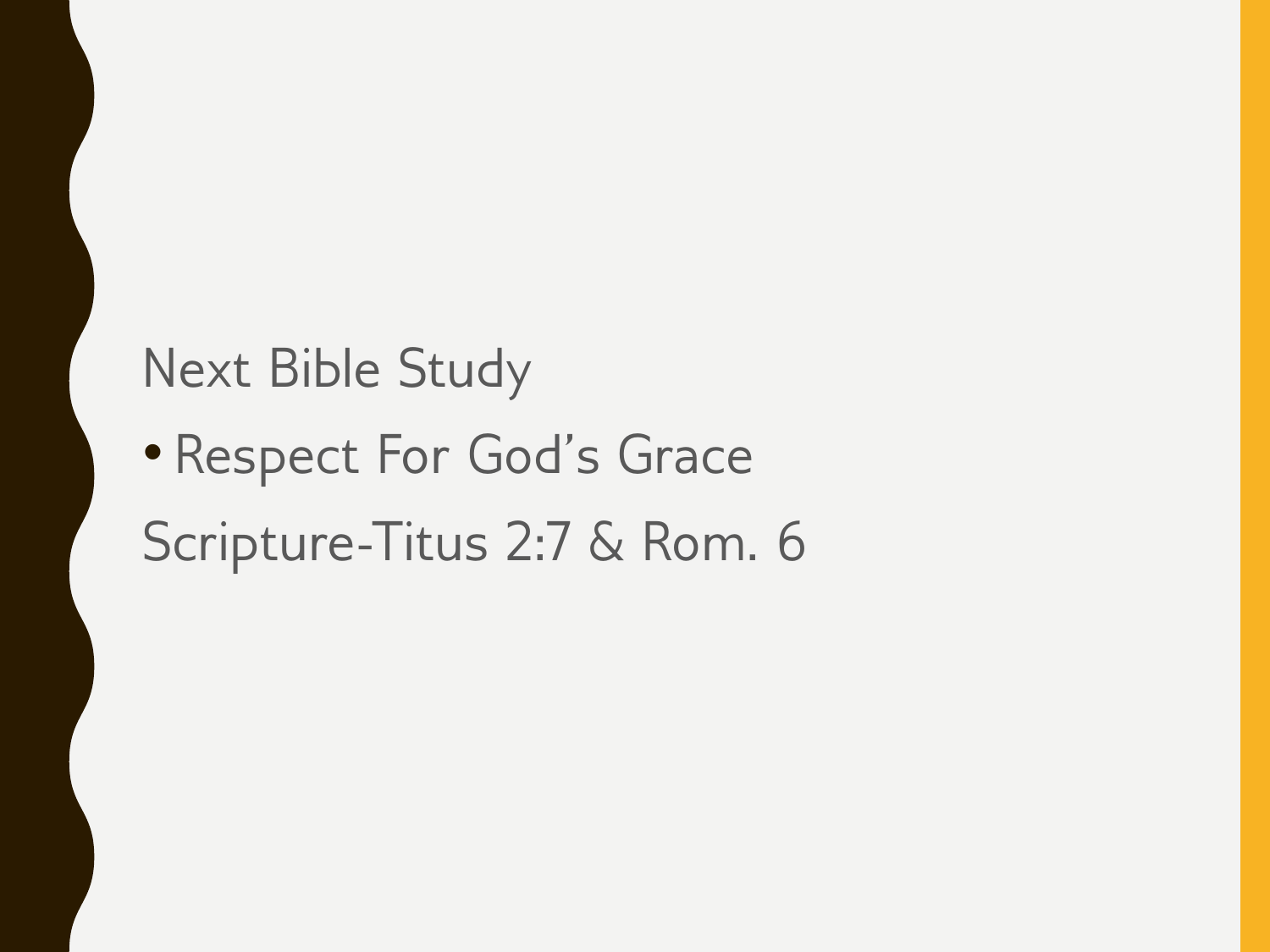

#
Next Bible Study
Respect For God’s Grace
Scripture-Titus 2:7 & Rom. 6